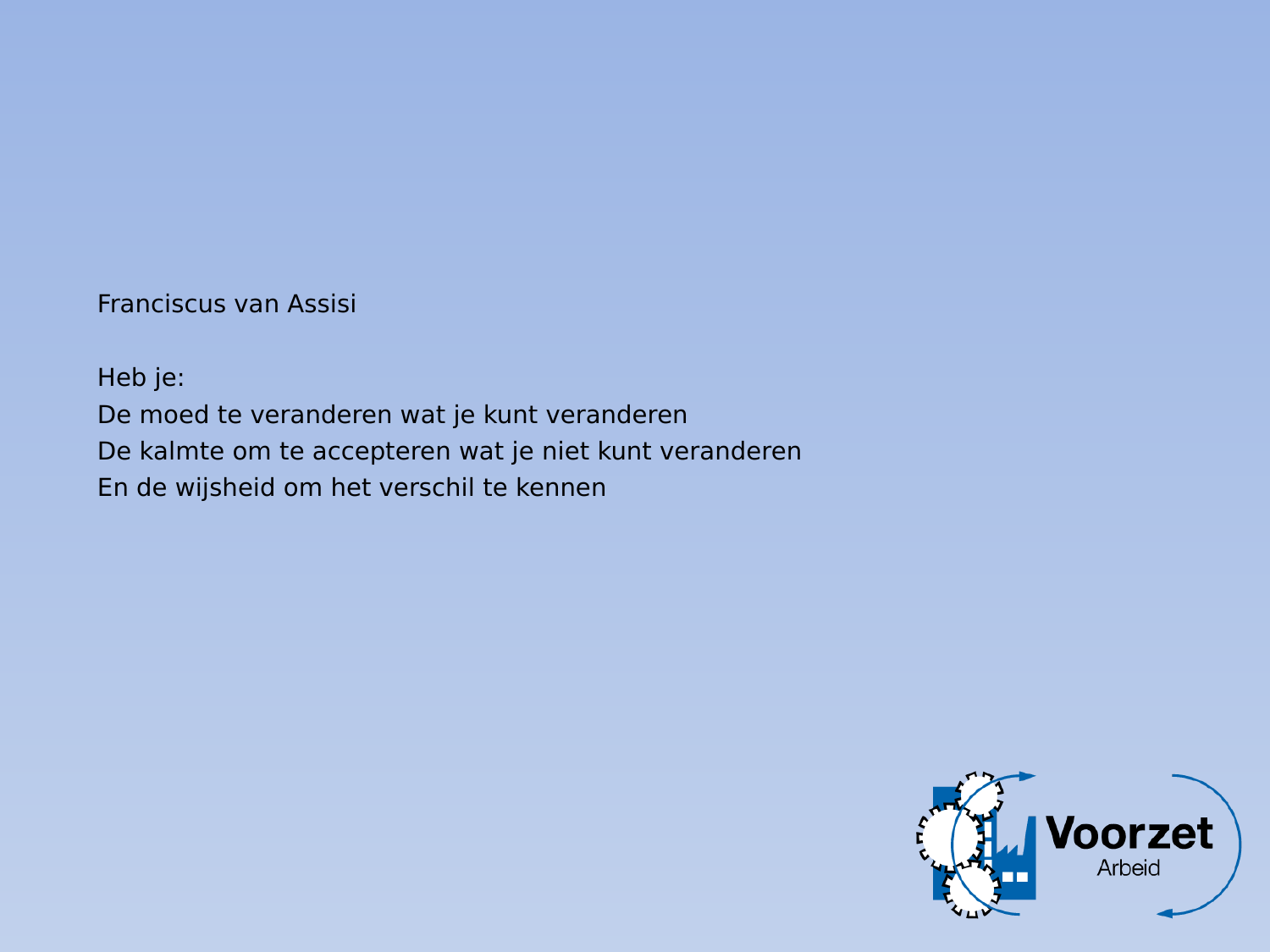

Franciscus van Assisi

Heb je:
De moed te veranderen wat je kunt veranderen
De kalmte om te accepteren wat je niet kunt veranderen
En de wijsheid om het verschil te kennen